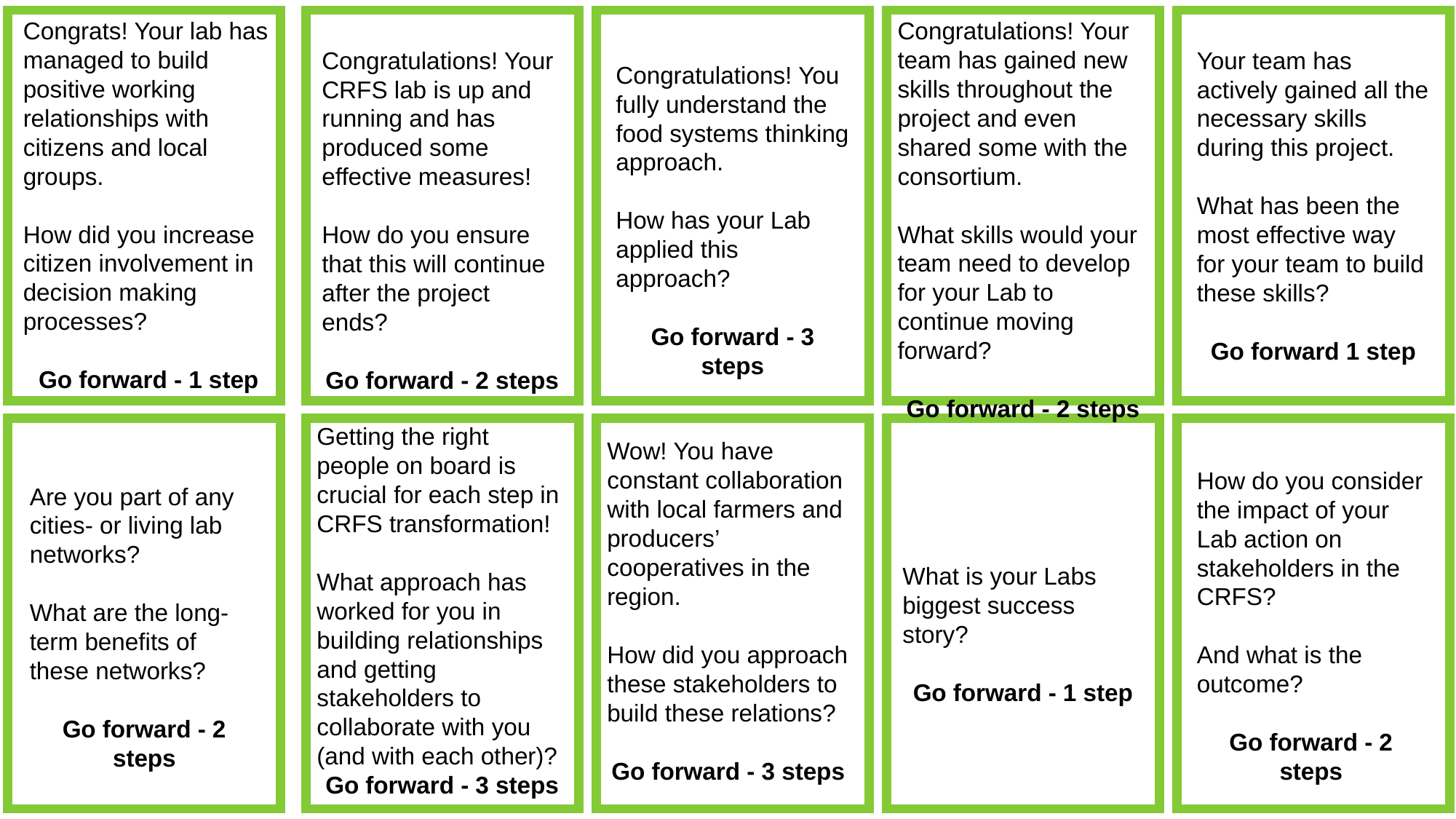

CVC
Congrats! Your lab has managed to build positive working relationships with citizens and local groups.

How did you increase citizen involvement in decision making processes?

Go forward - 1 step
CVC
CVC
CVC
Congratulations! Your team has gained new skills throughout the project and even shared some with the consortium.

What skills would your team need to develop for your Lab to continue moving forward?

Go forward - 2 steps
CVC
Congratulations! Your CRFS lab is up and running and has produced some effective measures!

How do you ensure that this will continue after the project ends?

Go forward - 2 steps
Your team has actively gained all the necessary skills during this project.

What has been the most effective way for your team to build these skills?

Go forward 1 step
Congratulations! You fully understand the food systems thinking approach.

How has your Lab applied this approach?

Go forward - 3 steps
Getting the right people on board is crucial for each step in CRFS transformation!

What approach has worked for you in building relationships and getting stakeholders to collaborate with you (and with each other)?
Go forward - 3 steps

Wow! You have constant collaboration with local farmers and producers’ cooperatives in the region.

How did you approach these stakeholders to build these relations?

Go forward - 3 steps
How do you consider the impact of your Lab action on stakeholders in the CRFS?

And what is the outcome?

Go forward - 2 steps
Are you part of any cities- or living lab networks?

What are the long-term benefits of these networks?

Go forward - 2 steps
What is your Labs biggest success story?

Go forward - 1 step